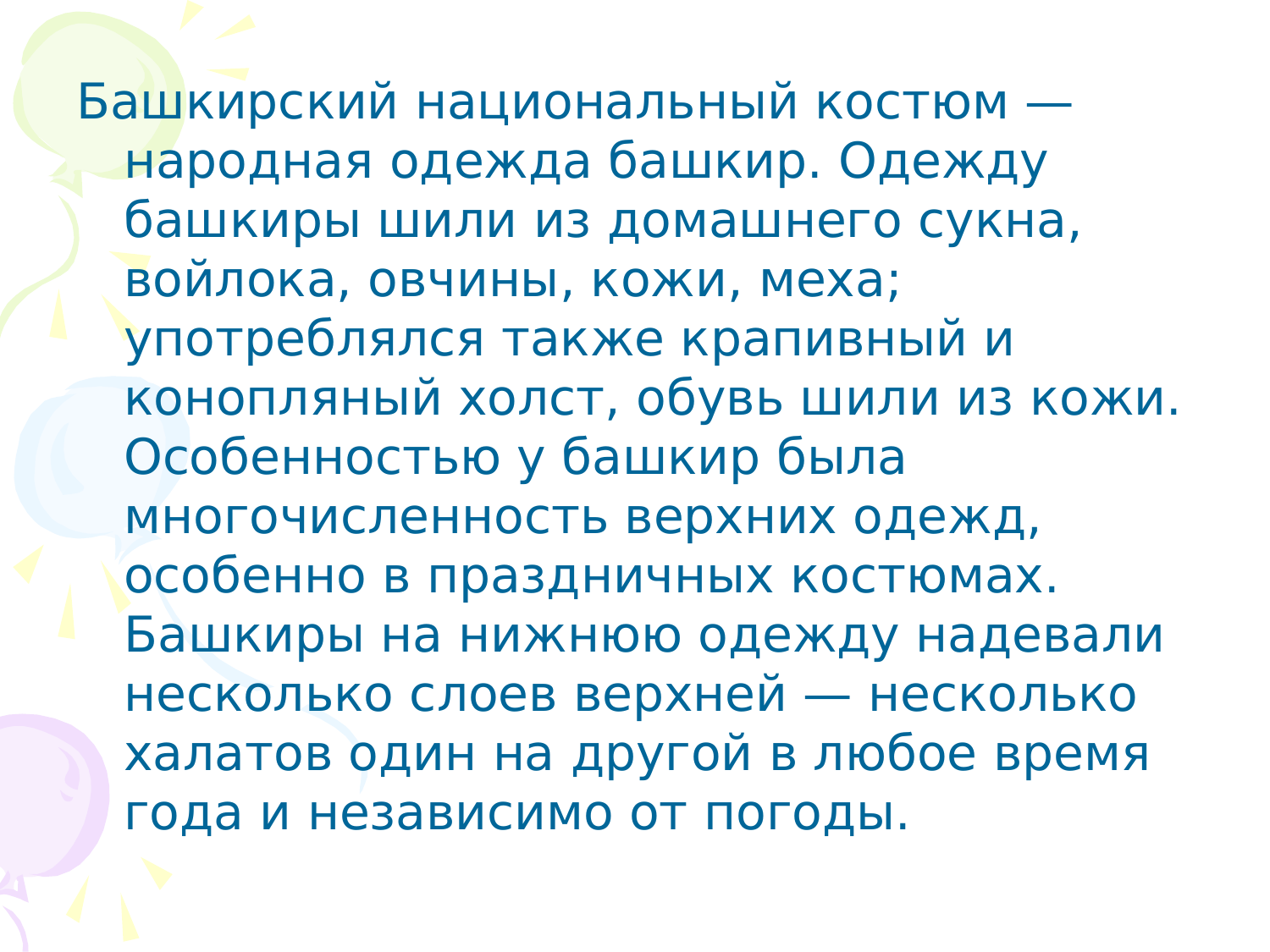

#
Башкирский национальный костюм — народная одежда башкир. Одежду башкиры шили из домашнего сукна, войлока, овчины, кожи, меха; употреблялся также крапивный и конопляный холст, обувь шили из кожи. Особенностью у башкир была многочисленность верхних одежд, особенно в праздничных костюмах. Башкиры на нижнюю одежду надевали несколько слоев верхней — несколько халатов один на другой в любое время года и независимо от погоды.